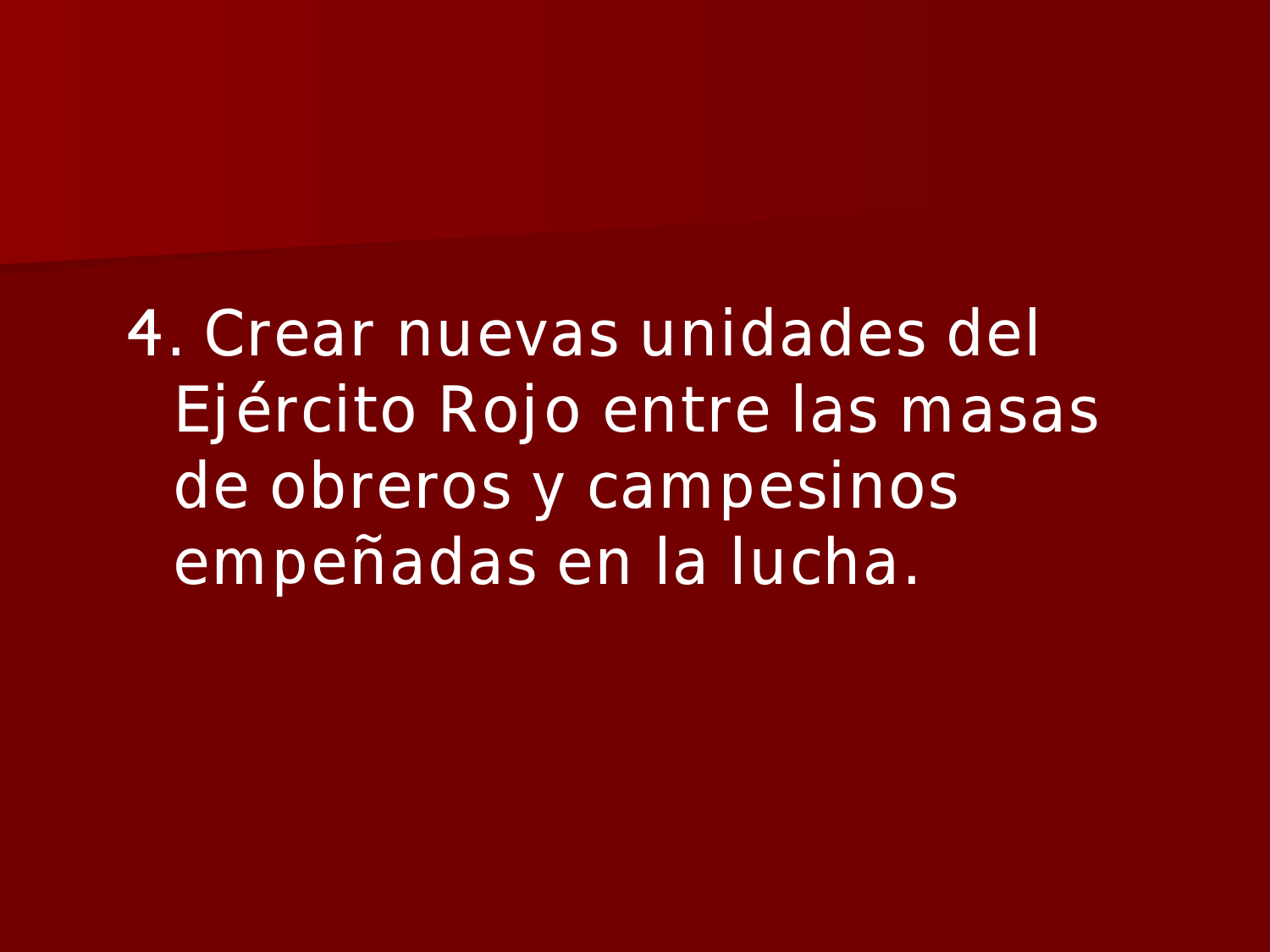

Crear nuevas unidades del Ejército Rojo entre las masas de obreros y campesinos empeñadas en la lucha.